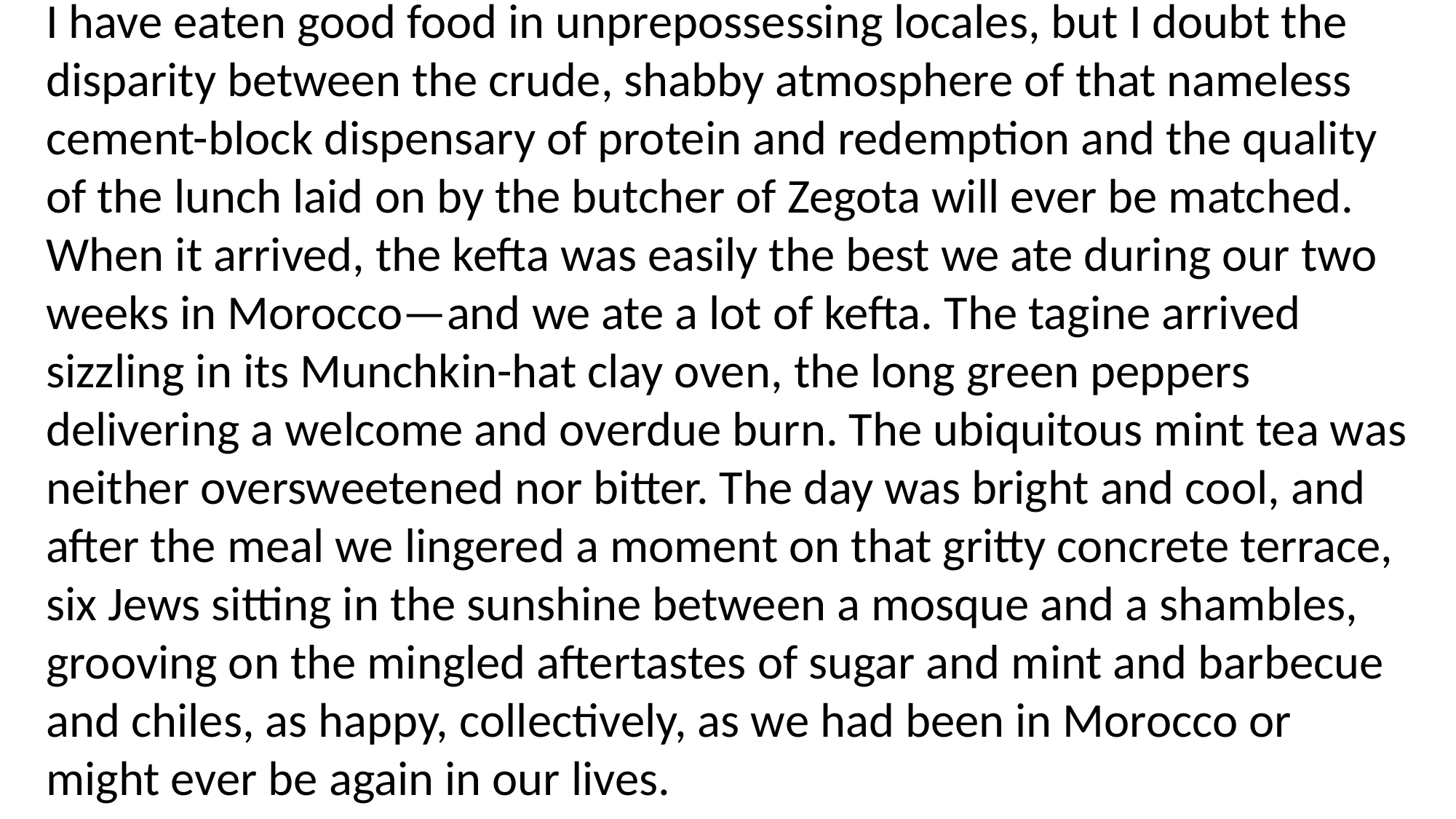

I have eaten good food in unprepossessing locales, but I doubt the disparity between the crude, shabby atmosphere of that nameless cement-block dispensary of protein and redemption and the quality of the lunch laid on by the butcher of Zegota will ever be matched. When it arrived, the kefta was easily the best we ate during our two weeks in Morocco—and we ate a lot of kefta. The tagine arrived sizzling in its Munchkin-hat clay oven, the long green peppers delivering a welcome and overdue burn. The ubiquitous mint tea was neither oversweetened nor bitter. The day was bright and cool, and after the meal we lingered a moment on that gritty concrete terrace, six Jews sitting in the sunshine between a mosque and a shambles, grooving on the mingled aftertastes of sugar and mint and barbecue and chiles, as happy, collectively, as we had been in Morocco or might ever be again in our lives.